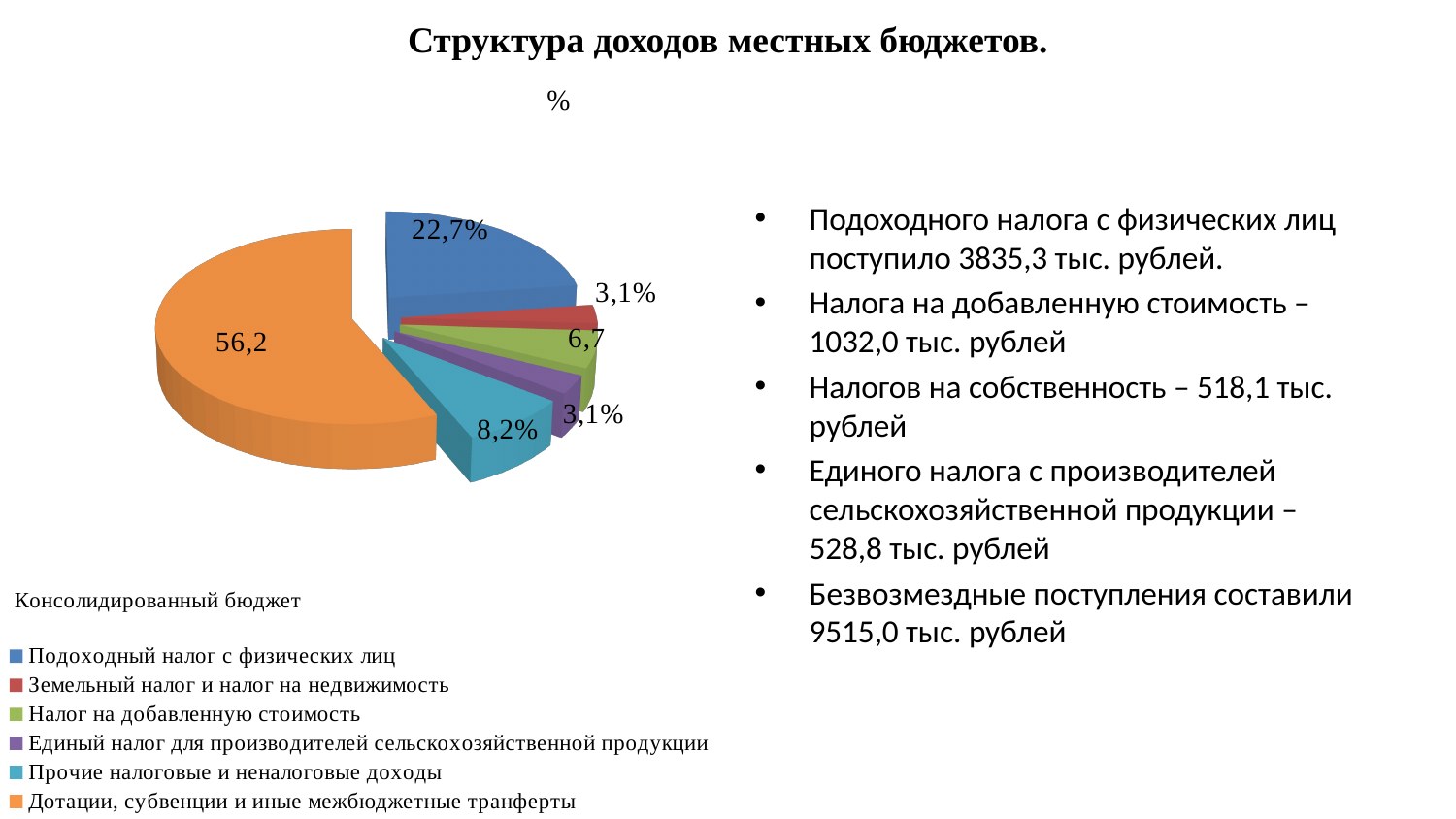

# Структура доходов местных бюджетов.

[unsupported chart]

Подоходного налога с физических лиц поступило 3835,3 тыс. рублей.
Налога на добавленную стоимость – 1032,0 тыс. рублей
Налогов на собственность – 518,1 тыс. рублей
Единого налога с производителей сельскохозяйственной продукции – 528,8 тыс. рублей
Безвозмездные поступления составили 9515,0 тыс. рублей